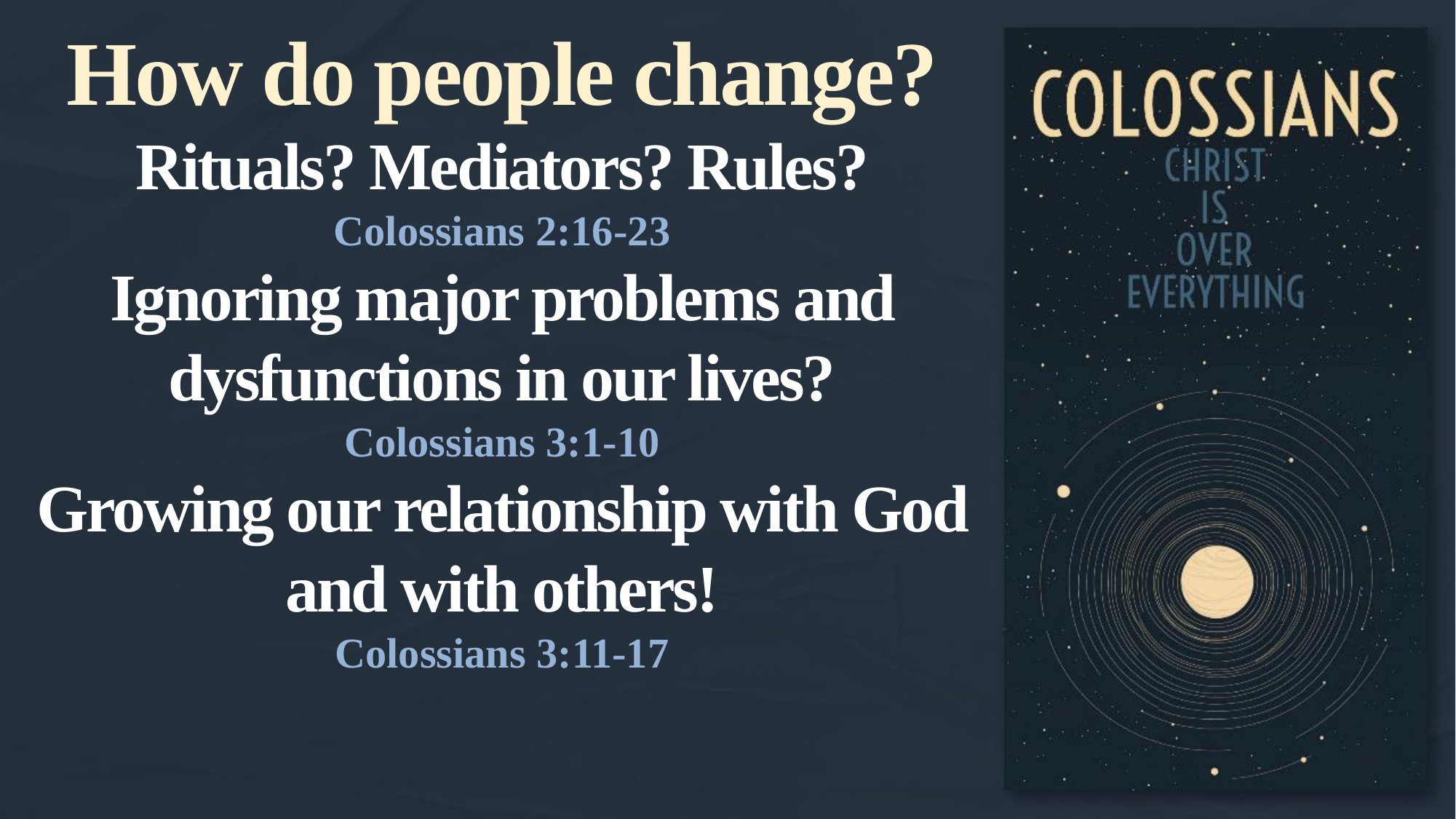

How do people change?
Rituals? Mediators? Rules?
Colossians 2:16-23
Ignoring major problems and dysfunctions in our lives?
Colossians 3:1-10
Growing our relationship with God and with others!
Colossians 3:11-17